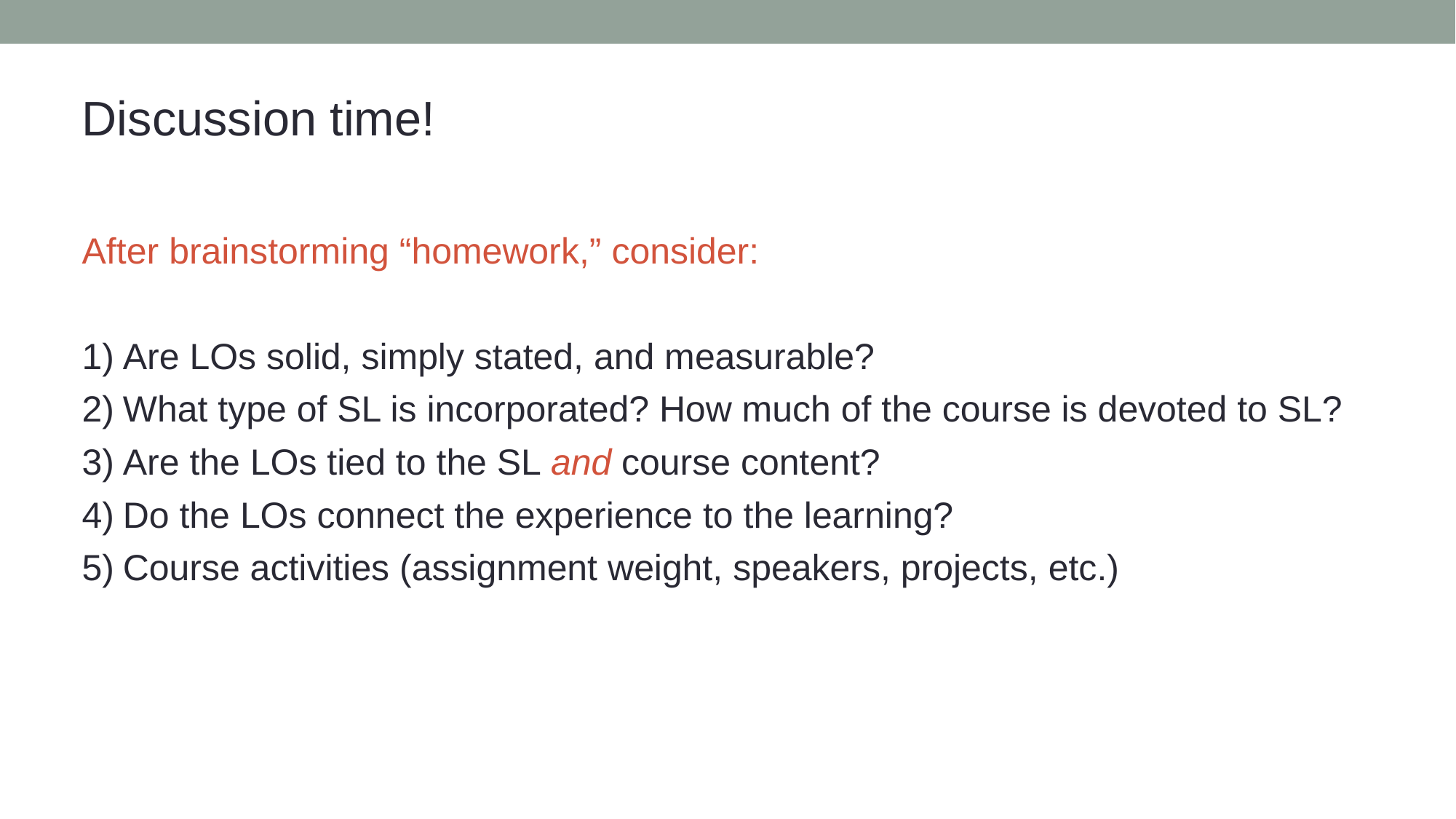

Discussion time!
After brainstorming “homework,” consider:

Are LOs solid, simply stated, and measurable?
What type of SL is incorporated? How much of the course is devoted to SL?
Are the LOs tied to the SL and course content?
Do the LOs connect the experience to the learning?
Course activities (assignment weight, speakers, projects, etc.)